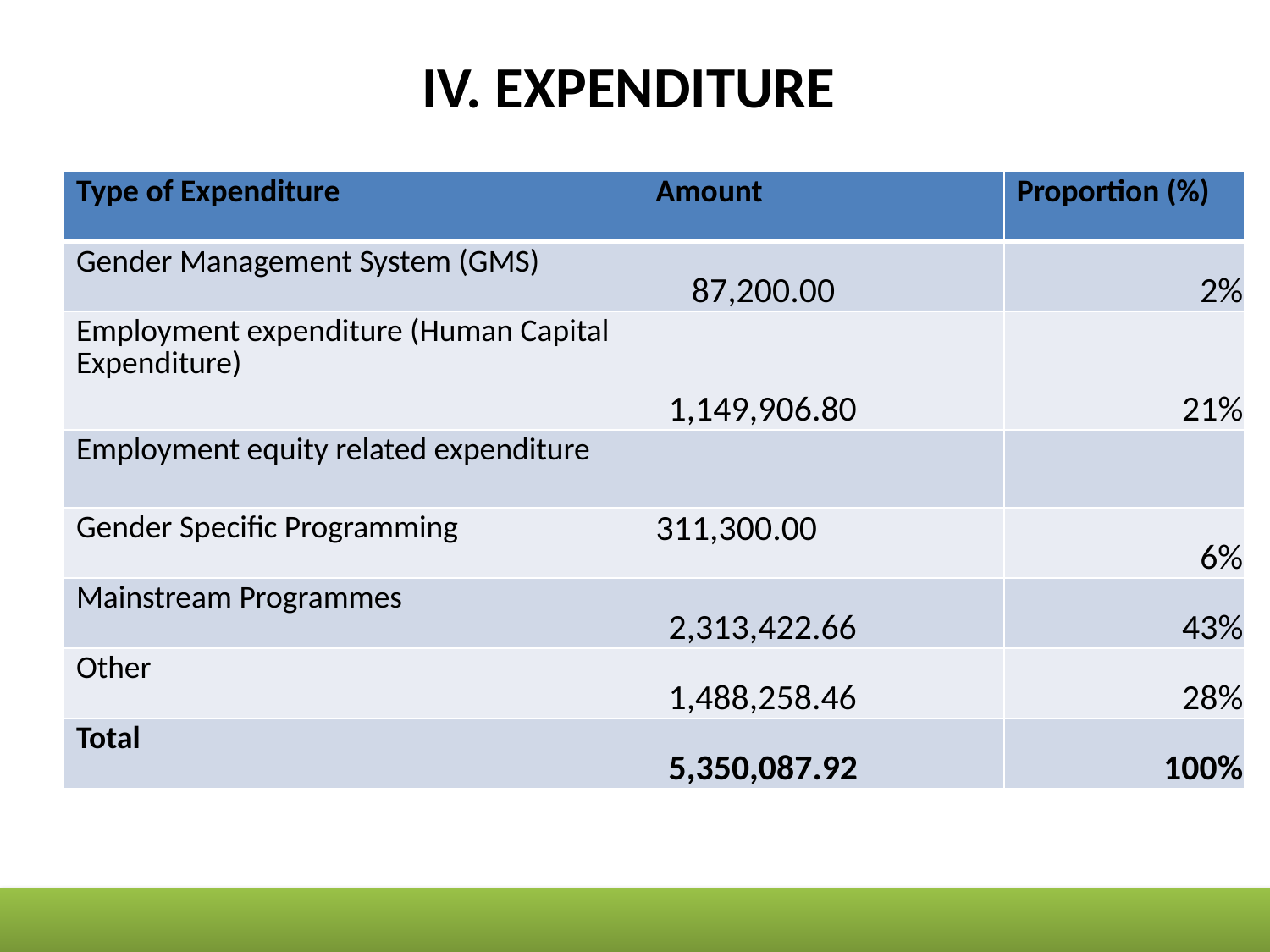

# IV. EXPENDITURE
| Type of Expenditure | Amount | Proportion (%) |
| --- | --- | --- |
| Gender Management System (GMS) | 87,200.00 | 2% |
| Employment expenditure (Human Capital Expenditure) | 1,149,906.80 | 21% |
| Employment equity related expenditure |  |  |
| Gender Specific Programming | 311,300.00 | 6% |
| Mainstream Programmes | 2,313,422.66 | 43% |
| Other | 1,488,258.46 | 28% |
| Total | 5,350,087.92 | 100% |